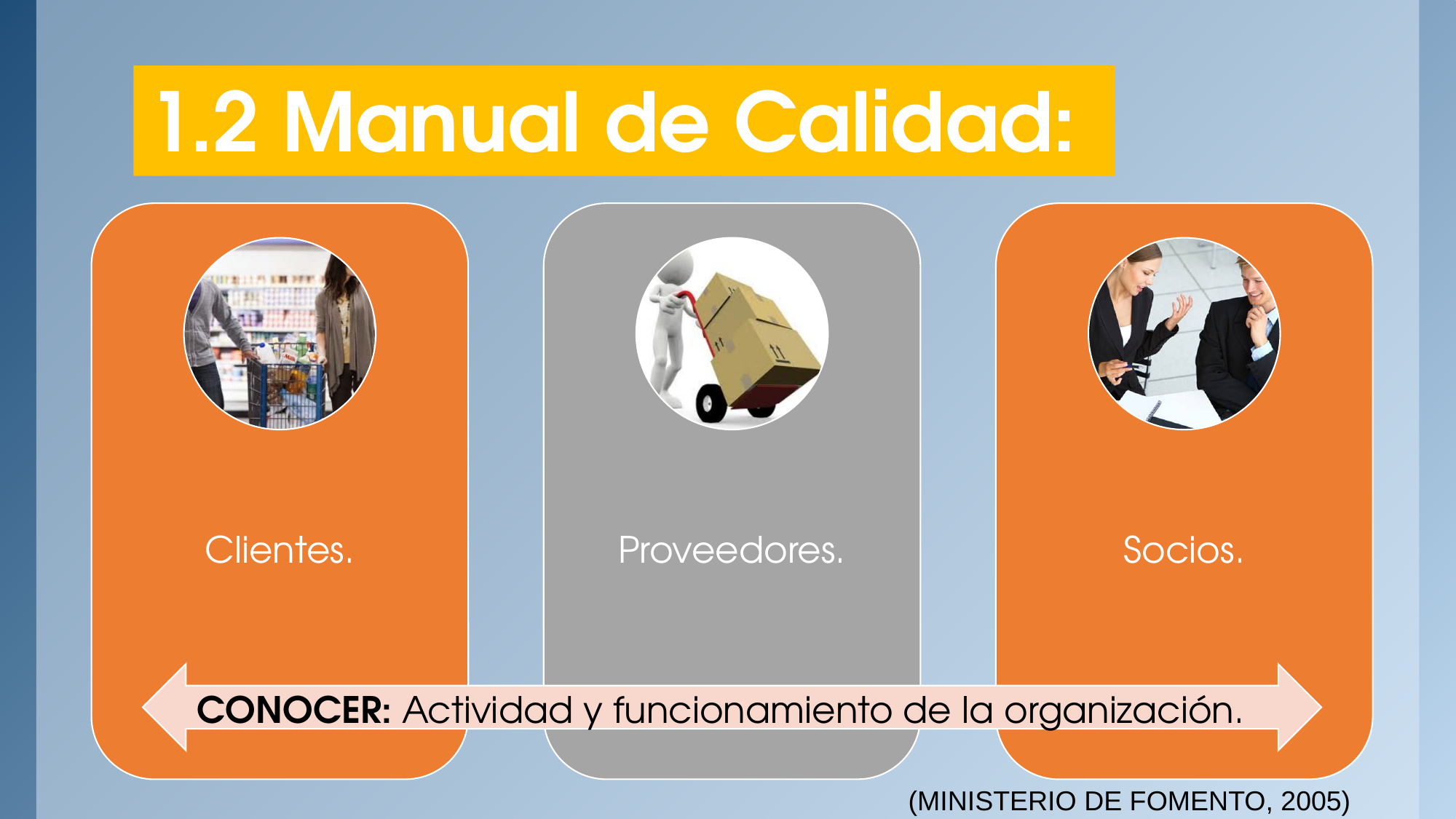

# 1.2 Manual de Calidad:
Clientes.
Proveedores.
Socios.
CONOCER: Actividad y funcionamiento de la organización.
(MINISTERIO DE FOMENTO, 2005)